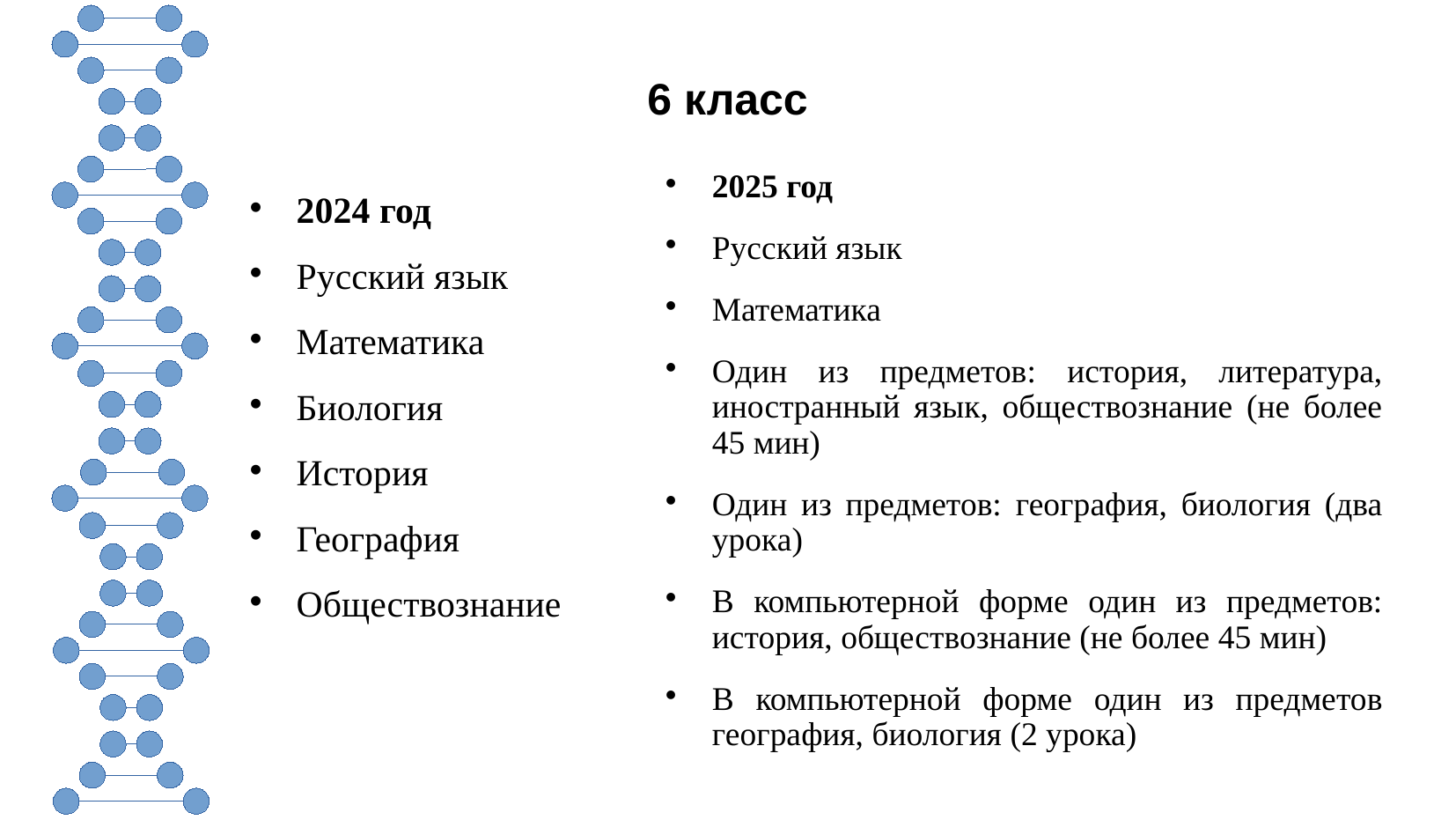

# 6 класс
2025 год
Русский язык
Математика
Один из предметов: история, литература, иностранный язык, обществознание (не более 45 мин)
Один из предметов: география, биология (два урока)
В компьютерной форме один из предметов: история, обществознание (не более 45 мин)
В компьютерной форме один из предметов география, биология (2 урока)
2024 год
Русский язык
Математика
Биология
История
География
Обществознание